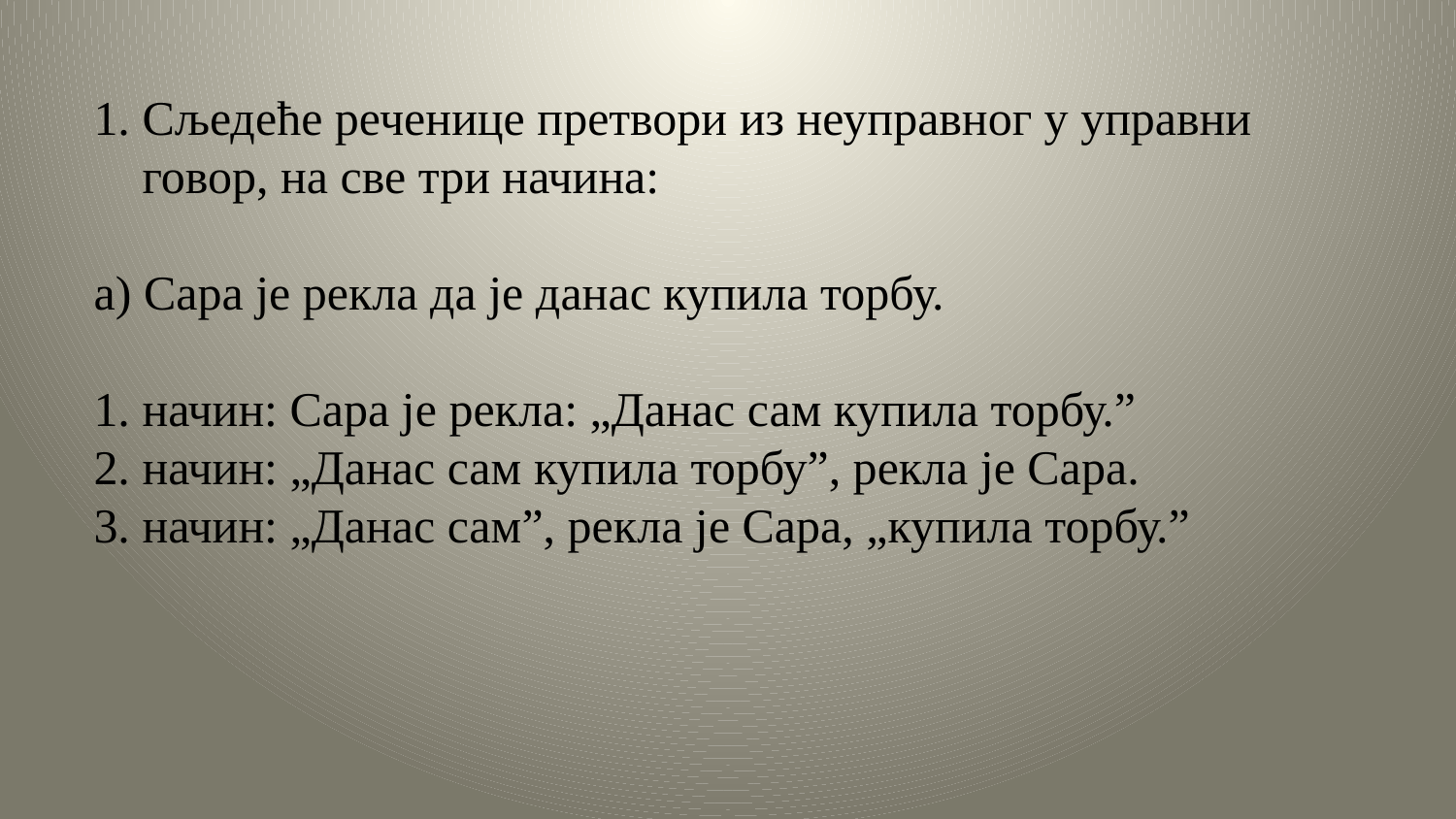

1. Сљедеће реченице претвори из неуправног у управни
    говор, на све три начина:

а) Сара је рекла да је данас купила торбу.

1. начин: Сара је рекла: „Данас сам купила торбу.”
2. начин: „Данас сам купила торбу”, рекла је Сара.
3. начин: „Данас сам”, рекла је Сара, „купила торбу.”